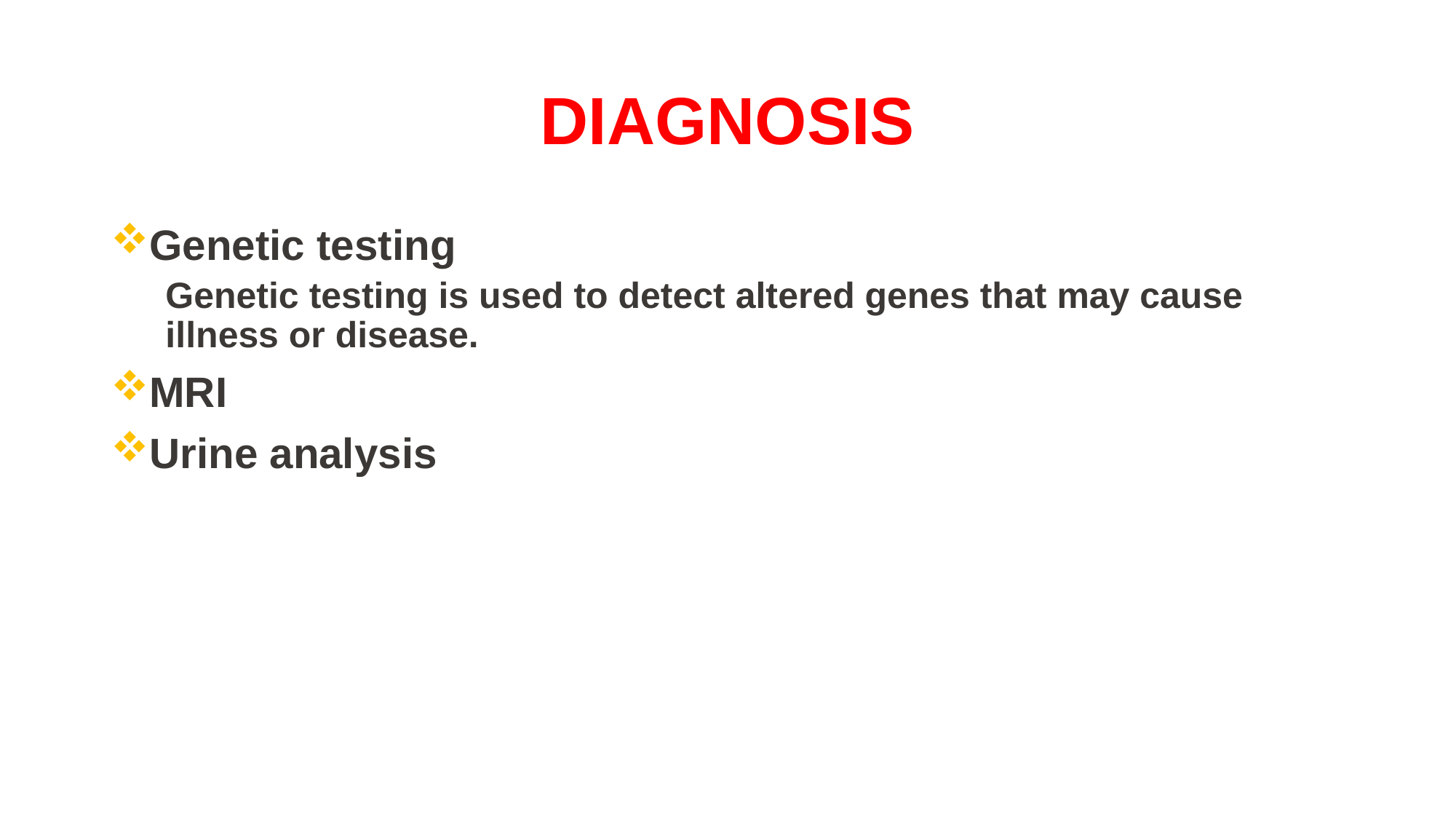

# DIAGNOSIS
Genetic testing
Genetic testing is used to detect altered genes that may cause illness or disease.
MRI
Urine analysis